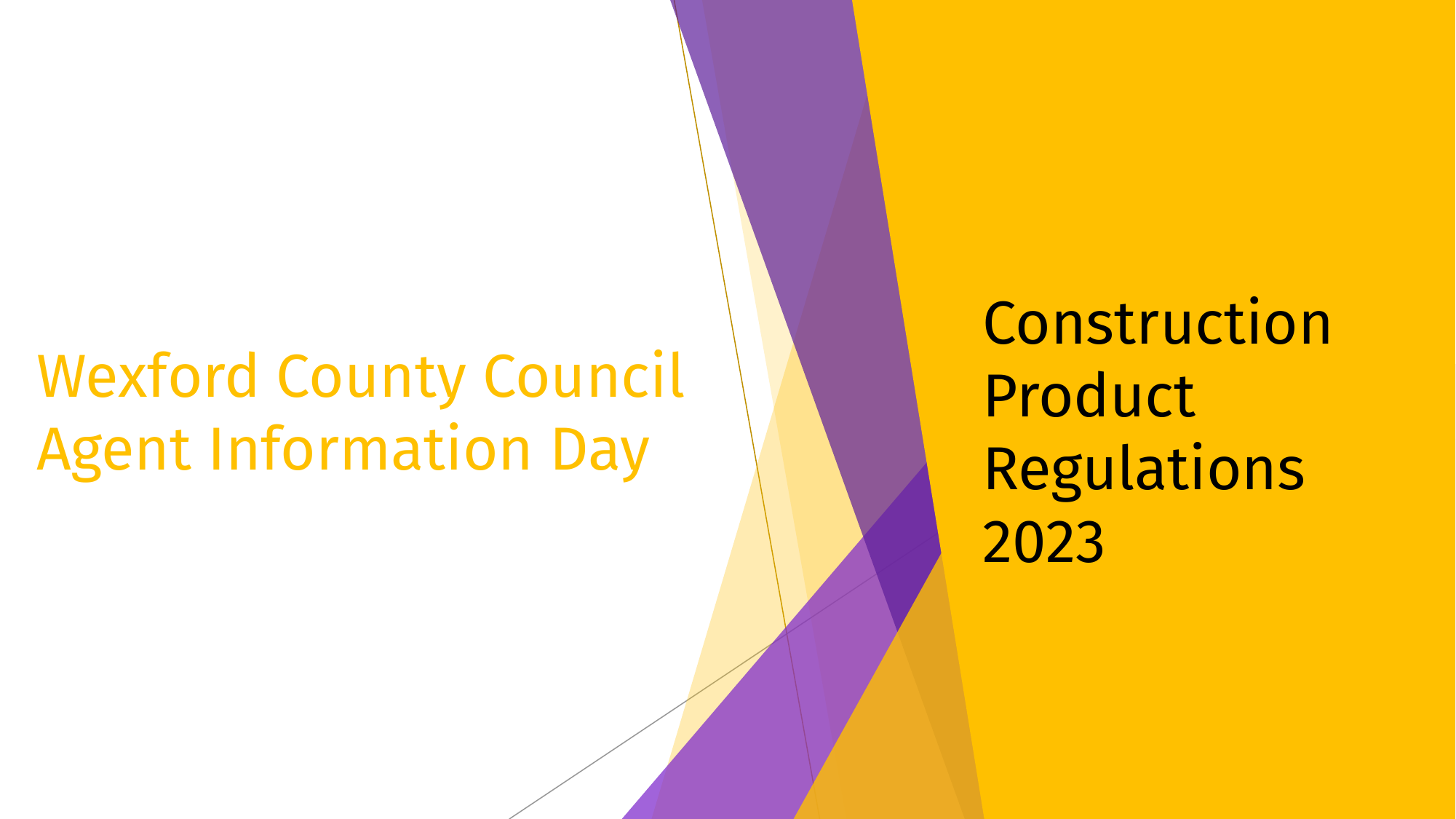

# Wexford County Council Agent Information Day
Construction Product Regulations 2023